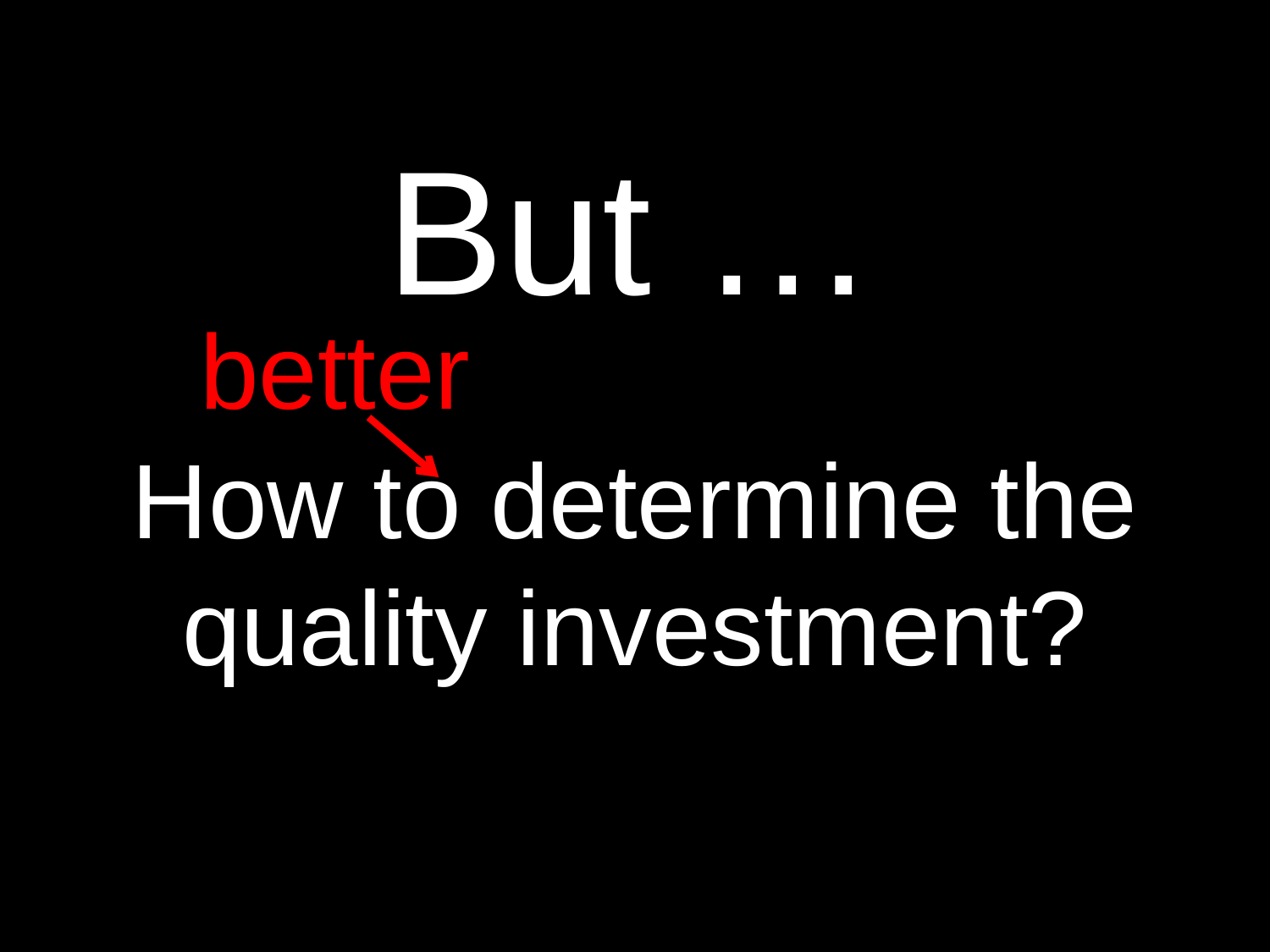

But …
better
How to determine the quality investment?